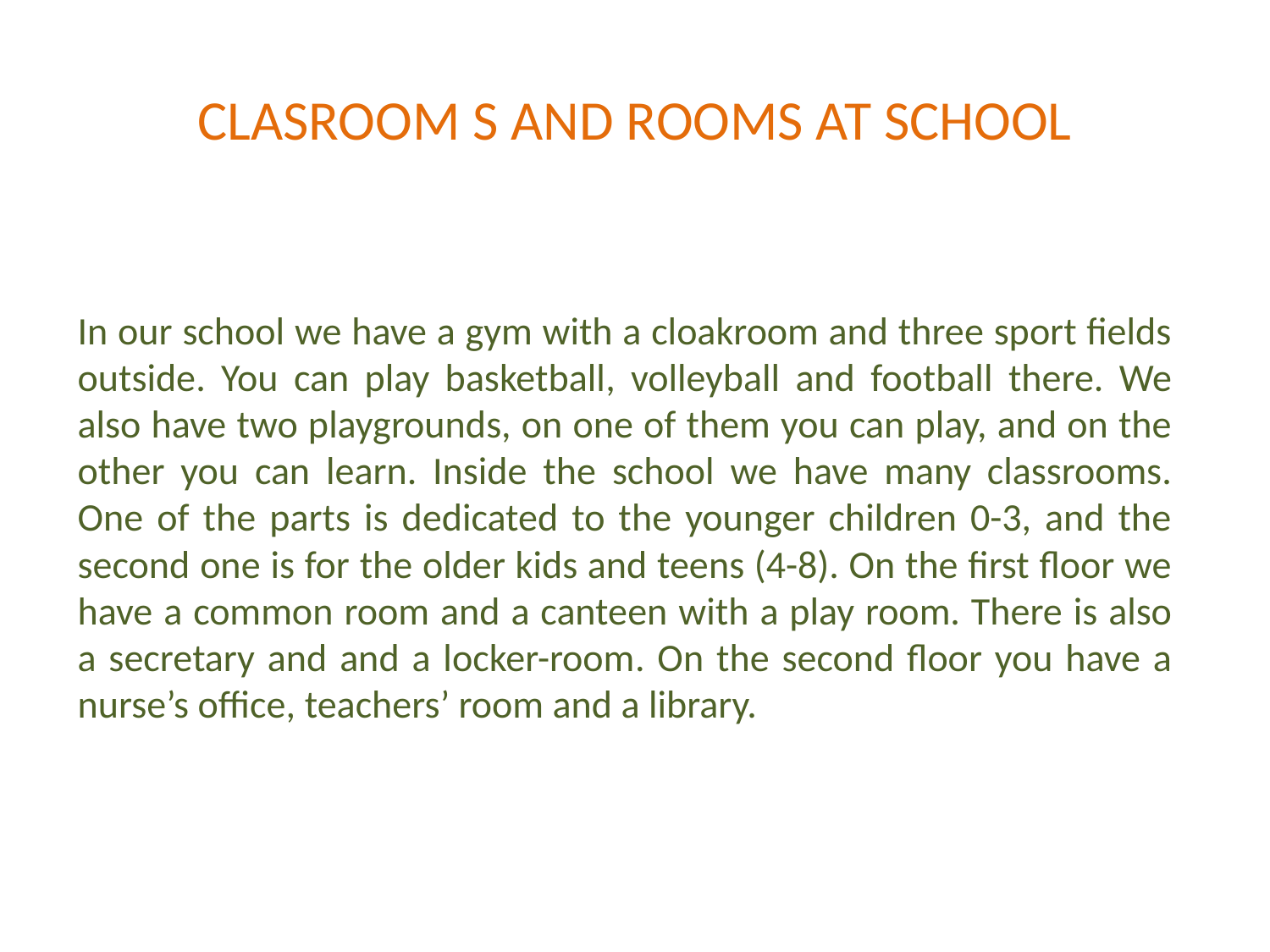

# CLASROOM S AND ROOMS AT SCHOOL

In our school we have a gym with a cloakroom and three sport fields outside. You can play basketball, volleyball and football there. We also have two playgrounds, on one of them you can play, and on the other you can learn. Inside the school we have many classrooms. One of the parts is dedicated to the younger children 0-3, and the second one is for the older kids and teens (4-8). On the first floor we have a common room and a canteen with a play room. There is also a secretary and and a locker-room. On the second floor you have a nurse’s office, teachers’ room and a library.